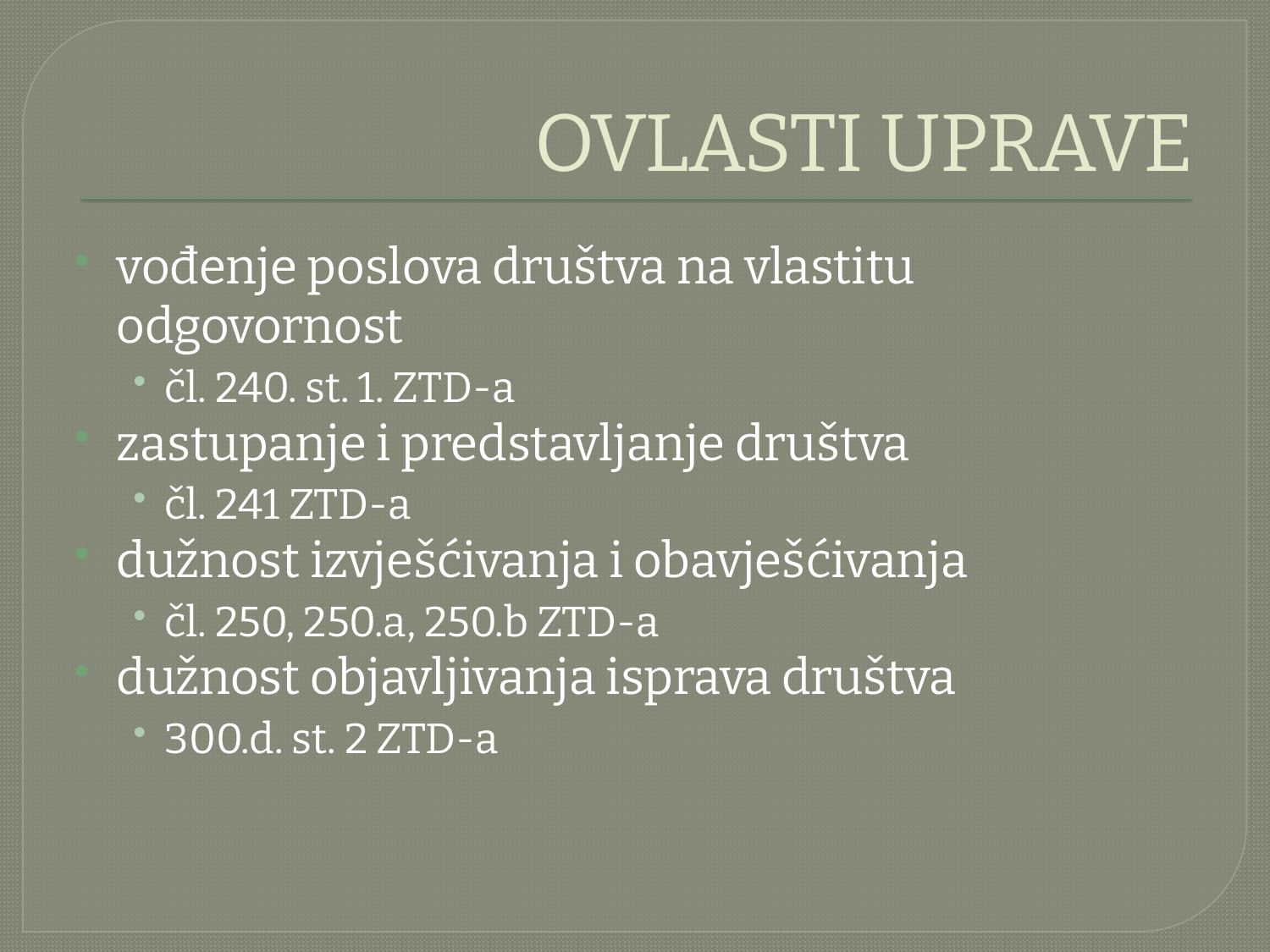

# OVLASTI UPRAVE
vođenje poslova društva na vlastitu odgovornost
čl. 240. st. 1. ZTD-a
zastupanje i predstavljanje društva
čl. 241 ZTD-a
dužnost izvješćivanja i obavješćivanja
čl. 250, 250.a, 250.b ZTD-a
dužnost objavljivanja isprava društva
300.d. st. 2 ZTD-a